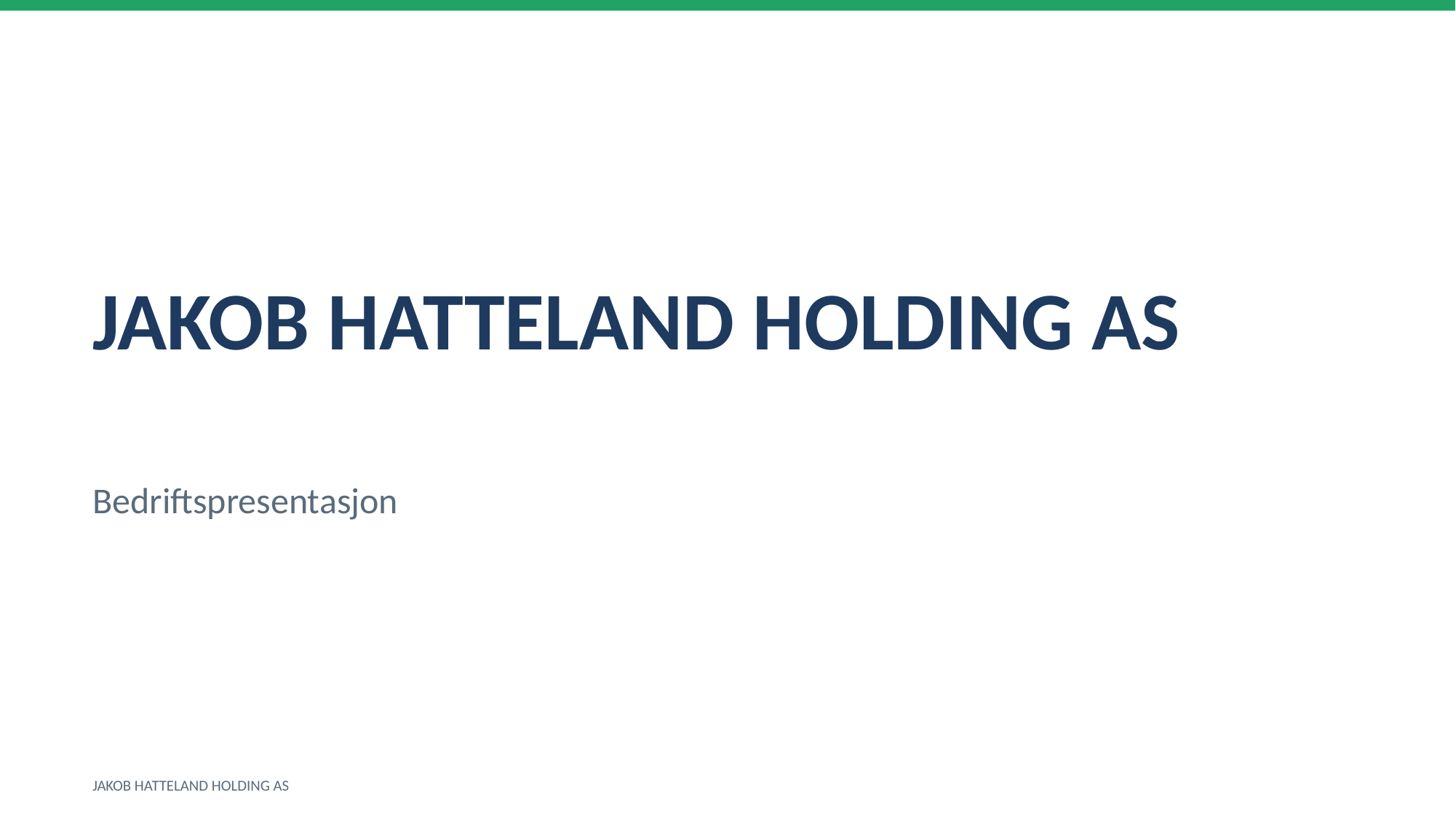

JAKOB HATTELAND HOLDING AS
Bedriftspresentasjon
JAKOB HATTELAND HOLDING AS